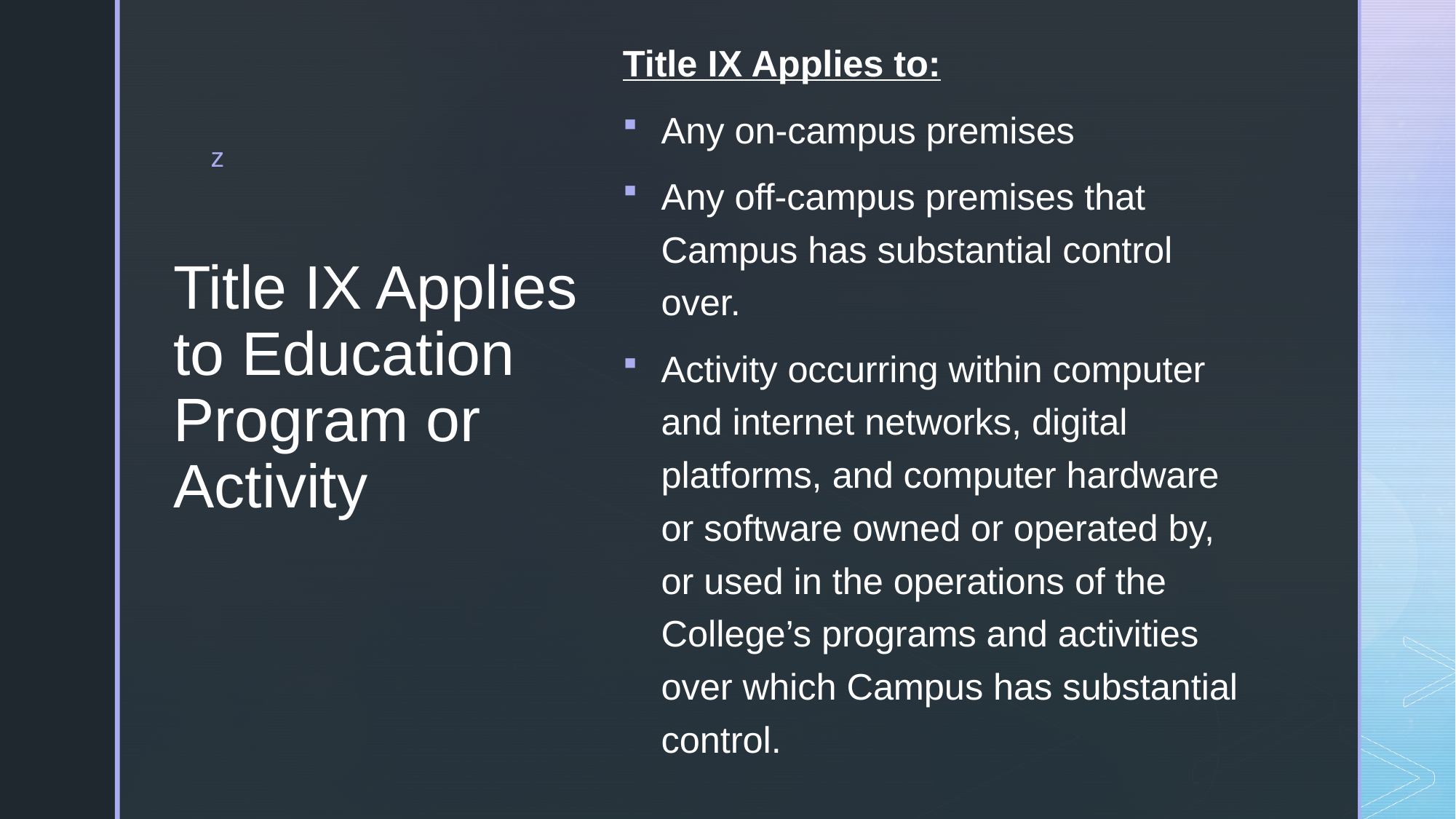

Title IX Applies to:
Any on-campus premises
Any off-campus premises that Campus has substantial control over.
Activity occurring within computer and internet networks, digital platforms, and computer hardware or software owned or operated by, or used in the operations of the College’s programs and activities over which Campus has substantial control.
# Title IX Applies to Education Program or Activity